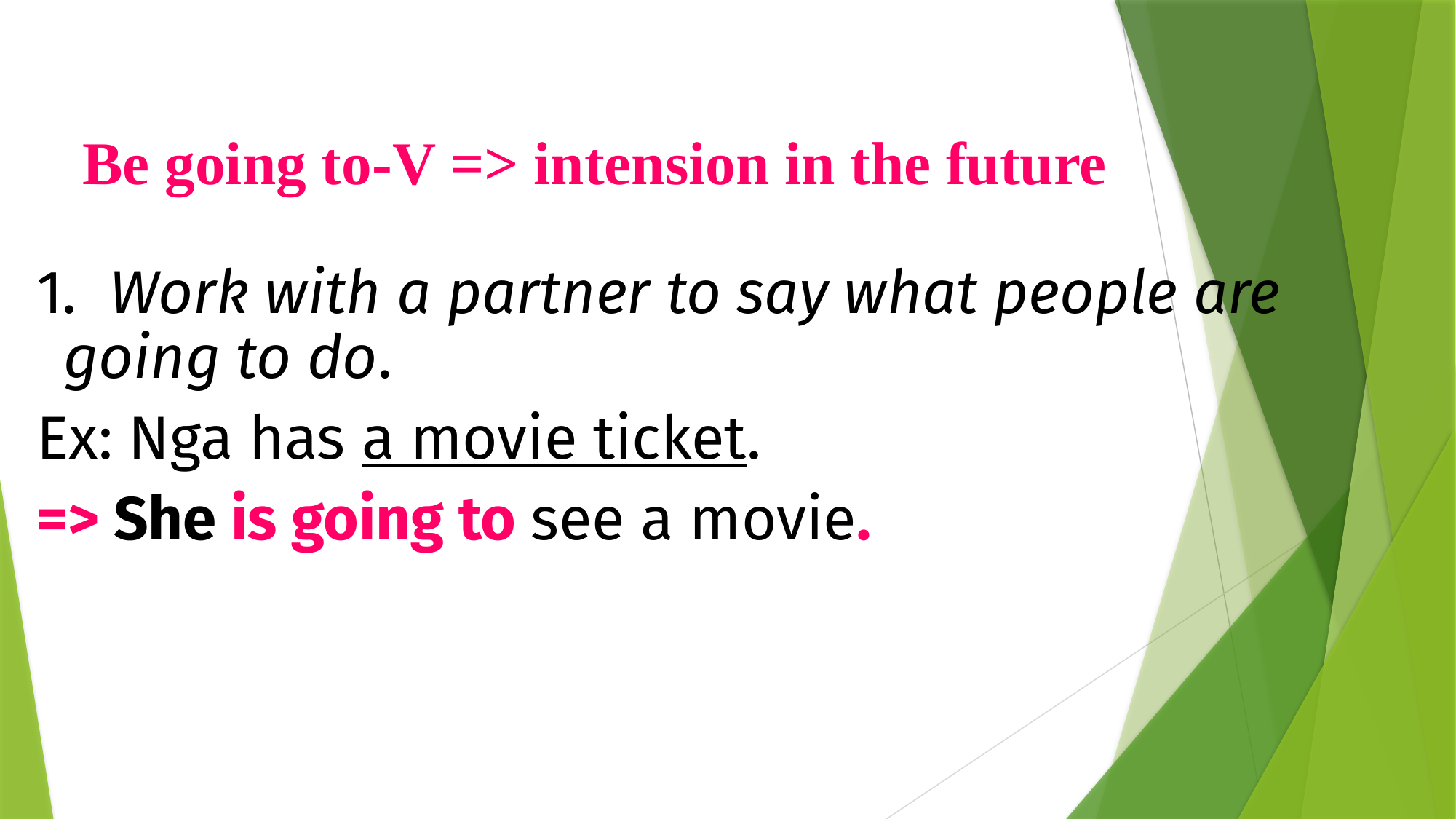

Be going to-V => intension in the future
1.  Work with a partner to say what people are going to do.
Ex: Nga has a movie ticket.
=> She is going to see a movie.